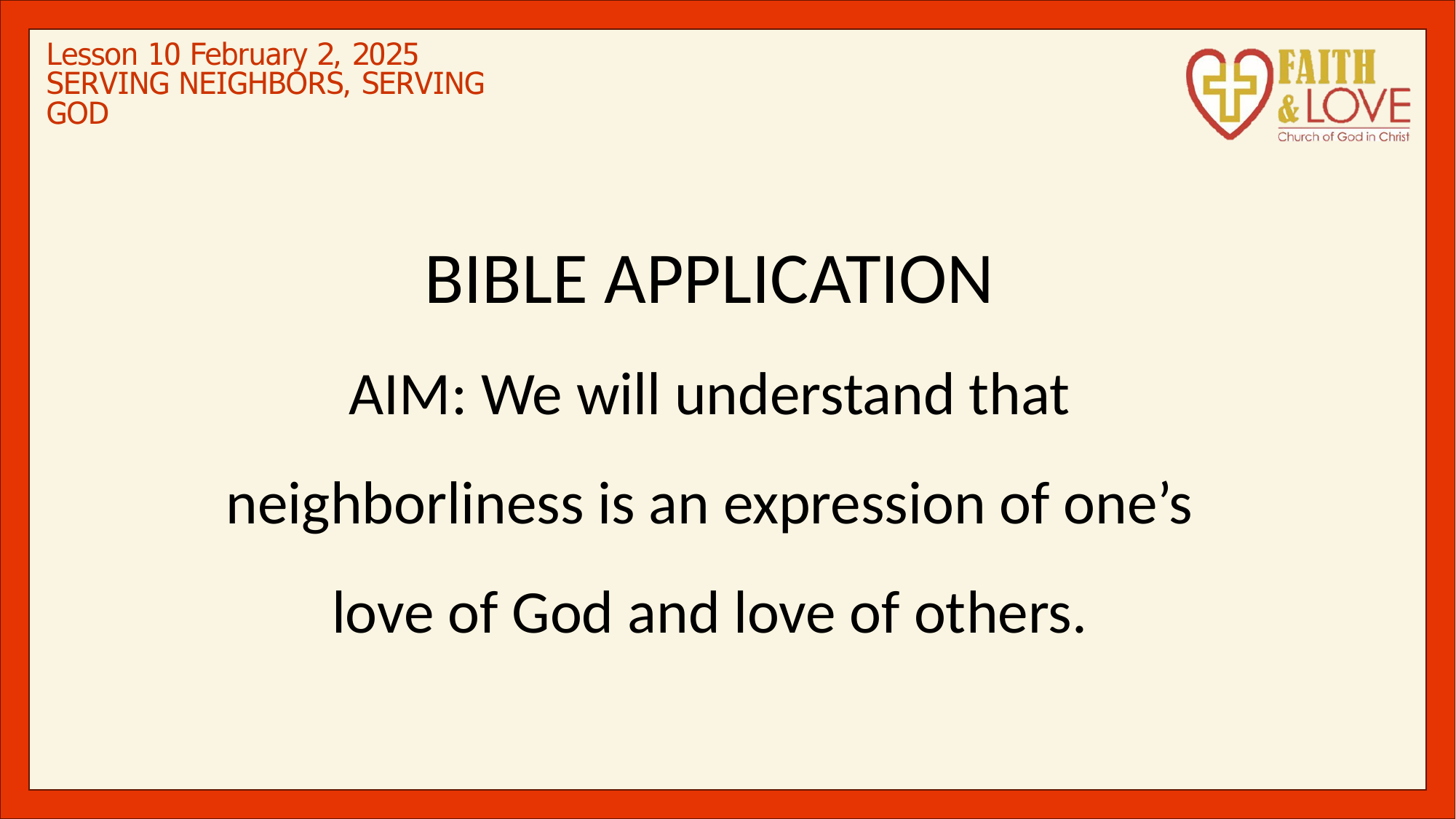

BIBLE APPLICATION
AIM: We will understand that neighborliness is an expression of one’s love of God and love of others.